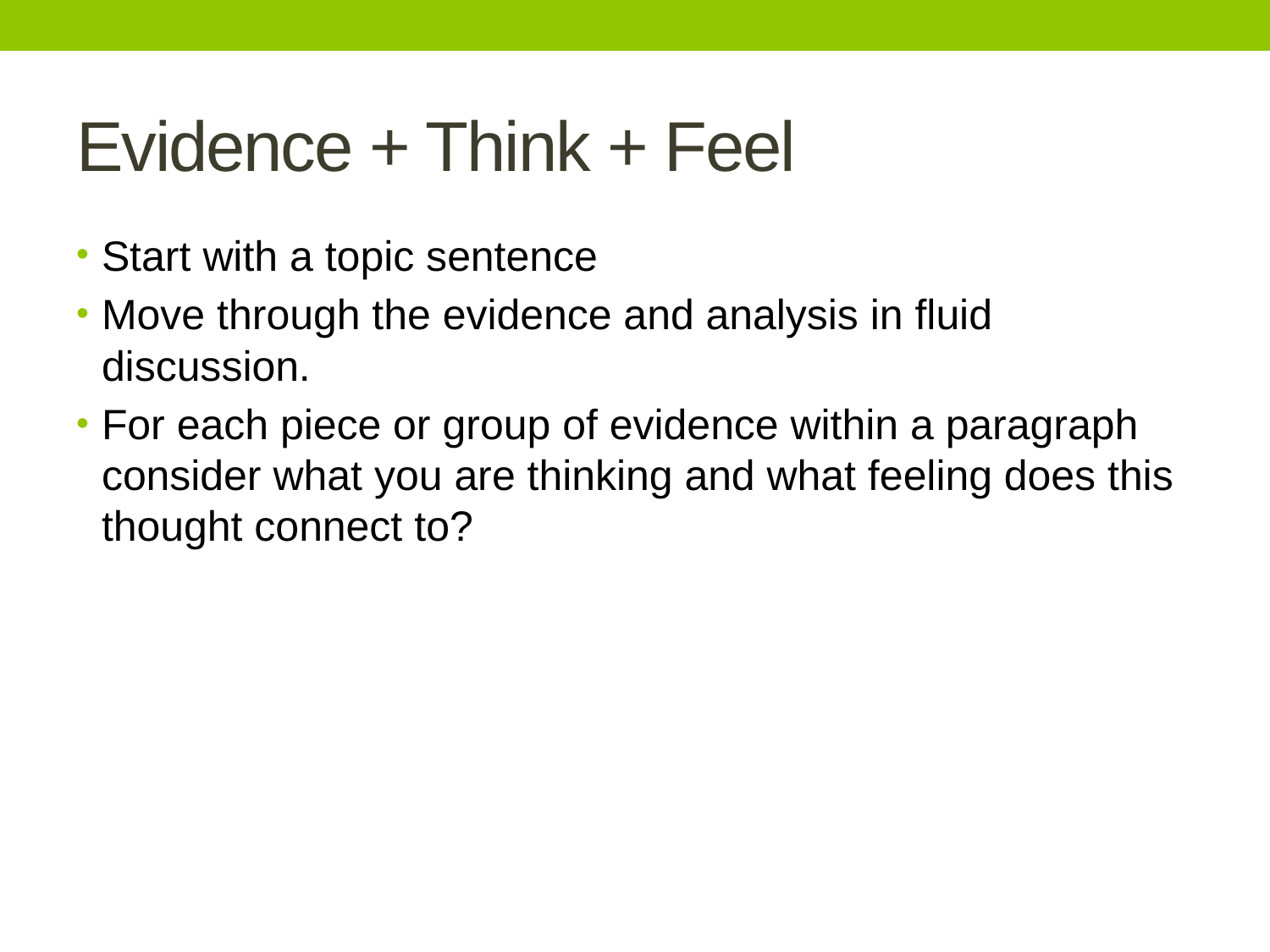

# Evidence + Think + Feel
Start with a topic sentence
Move through the evidence and analysis in fluid discussion.
For each piece or group of evidence within a paragraph consider what you are thinking and what feeling does this thought connect to?